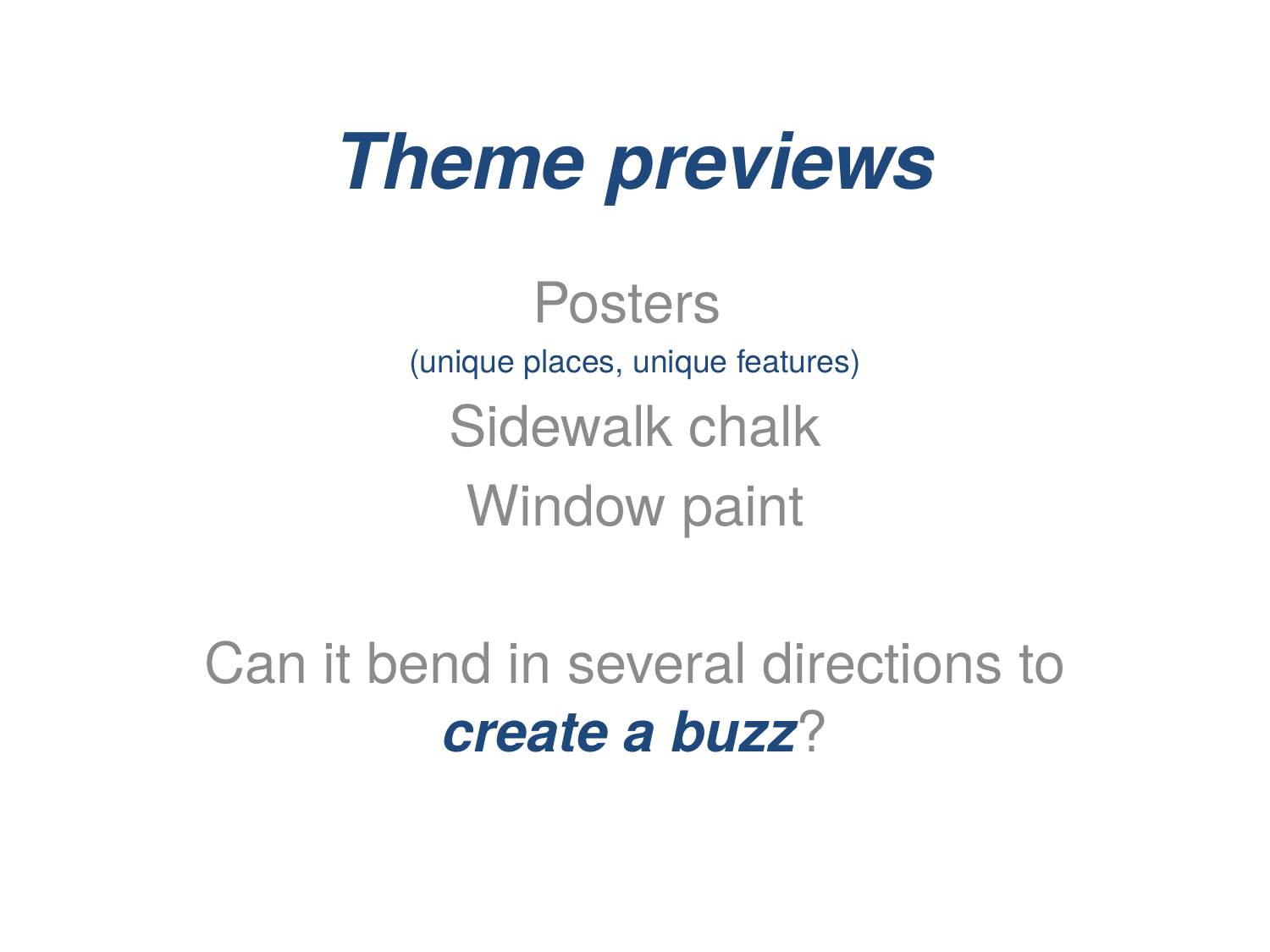

# Theme previews
Posters
(unique places, unique features)
Sidewalk chalk
Window paint

Can it bend in several directions to create a buzz?